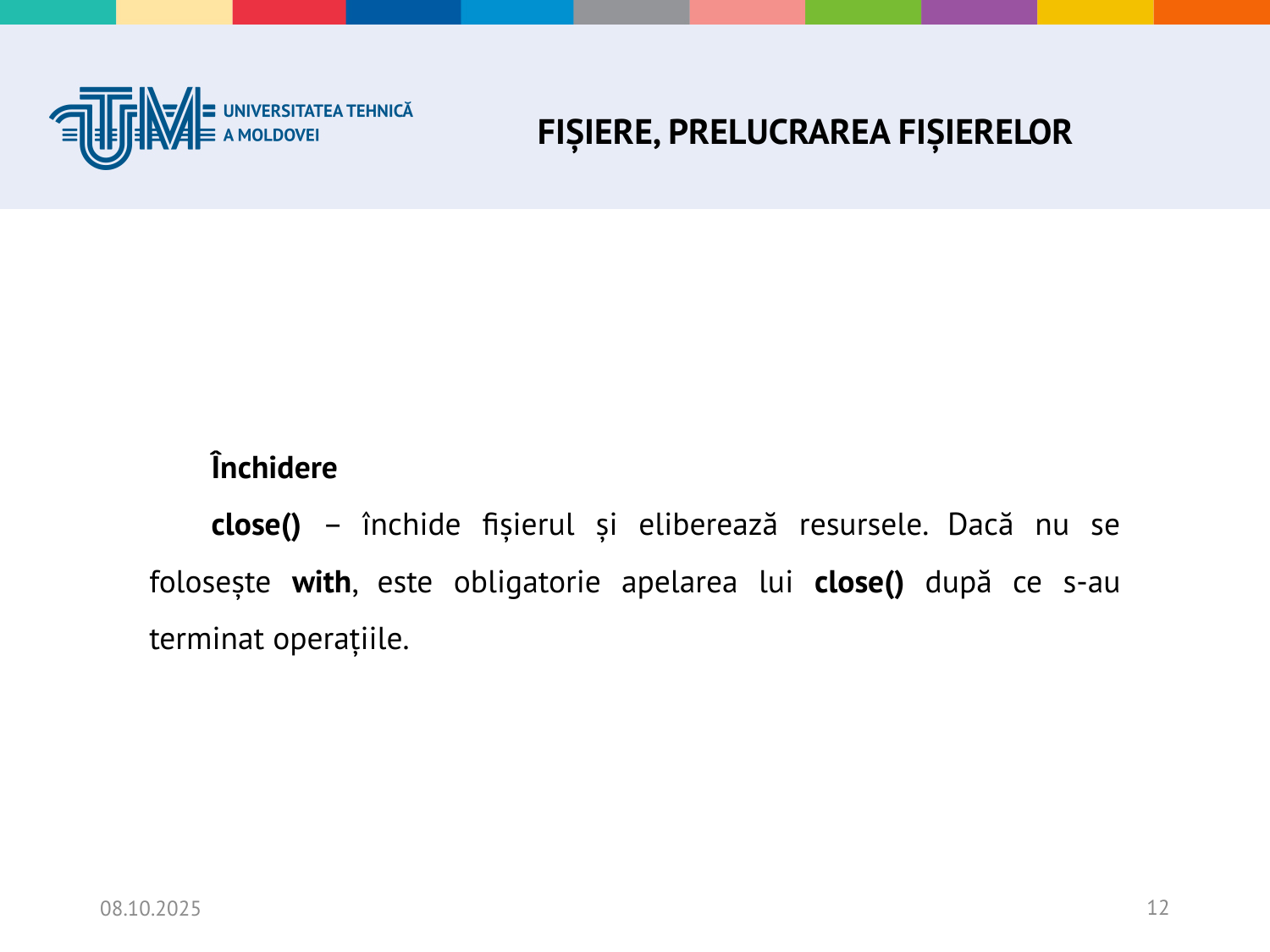

# FIȘIERE, PRELUCRAREA FIȘIERELOR
Închidere
close() – închide fișierul și eliberează resursele. Dacă nu se folosește with, este obligatorie apelarea lui close() după ce s-au terminat operațiile.
08.10.2025
12